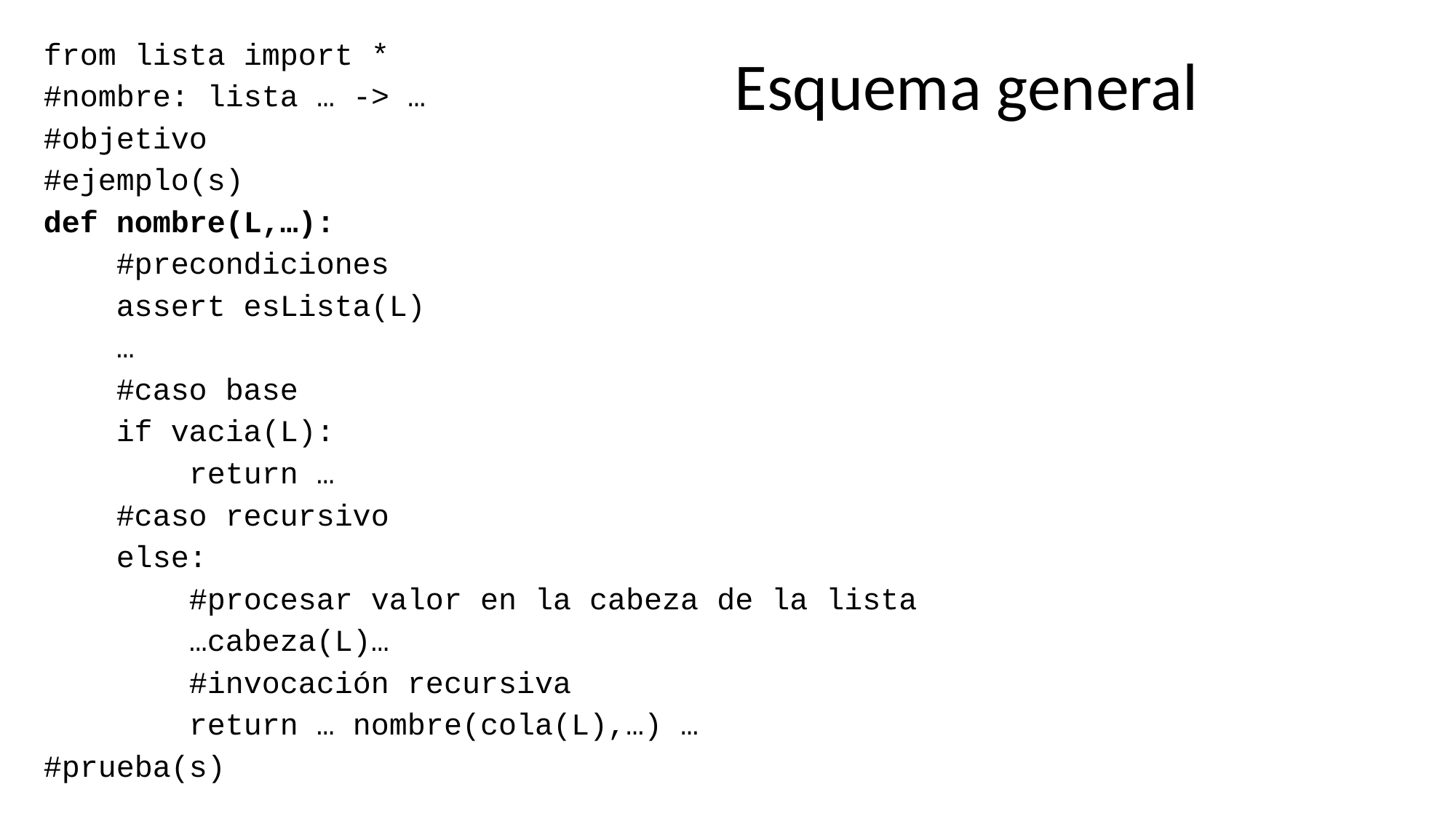

from lista import *
#nombre: lista … -> …
#objetivo
#ejemplo(s)
def nombre(L,…):
    #precondiciones
    assert esLista(L)
    …
    #caso base
    if vacia(L):
        return …
    #caso recursivo
    else:
        #procesar valor en la cabeza de la lista
        …cabeza(L)…
        #invocación recursiva
        return … nombre(cola(L),…) …
#prueba(s)
# Esquema general